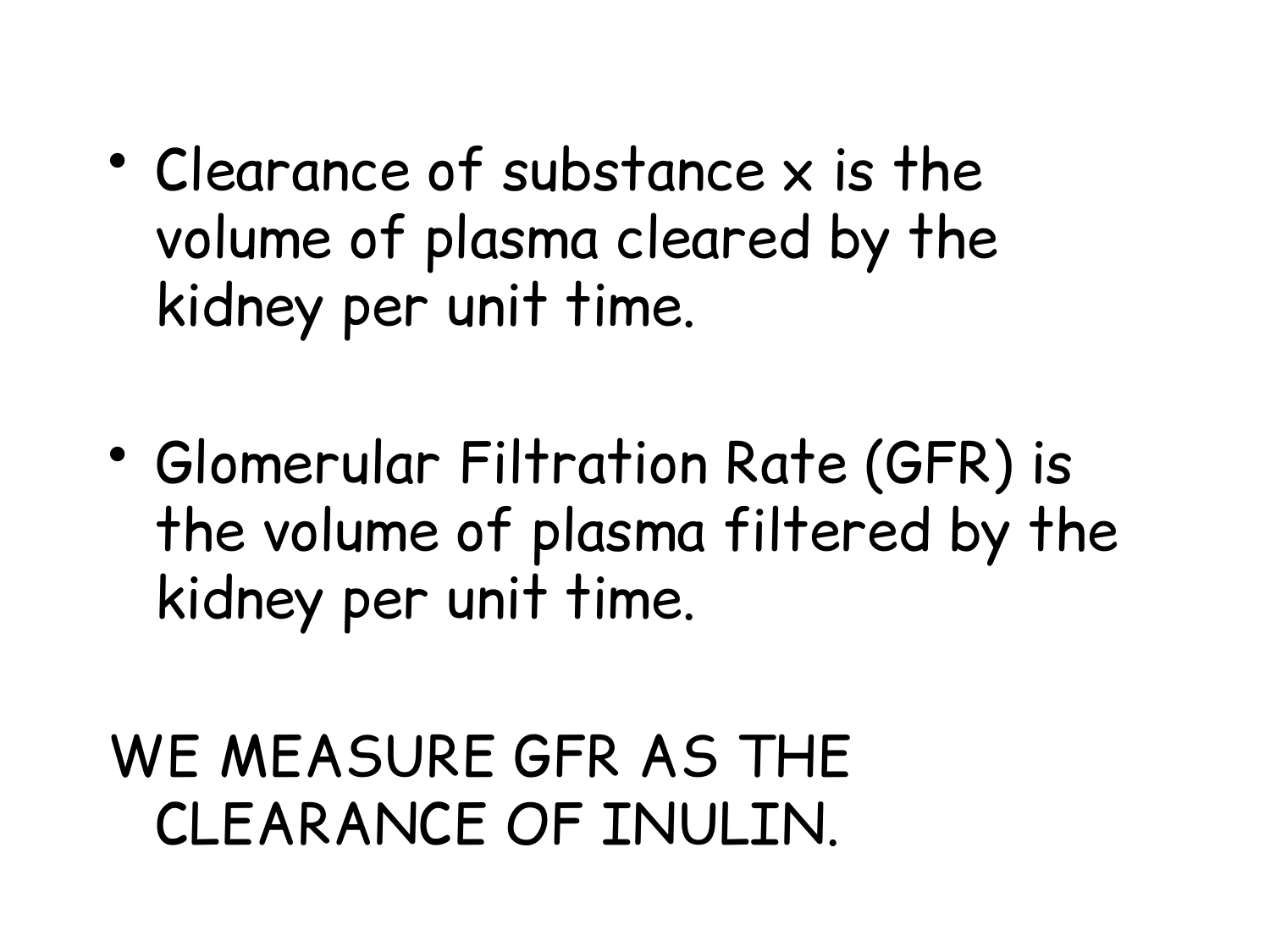

Clearance of substance x is the volume of plasma cleared by the kidney per unit time.

Glomerular Filtration Rate (GFR) is the volume of plasma filtered by the kidney per unit time.

WE MEASURE GFR AS THE CLEARANCE OF INULIN.